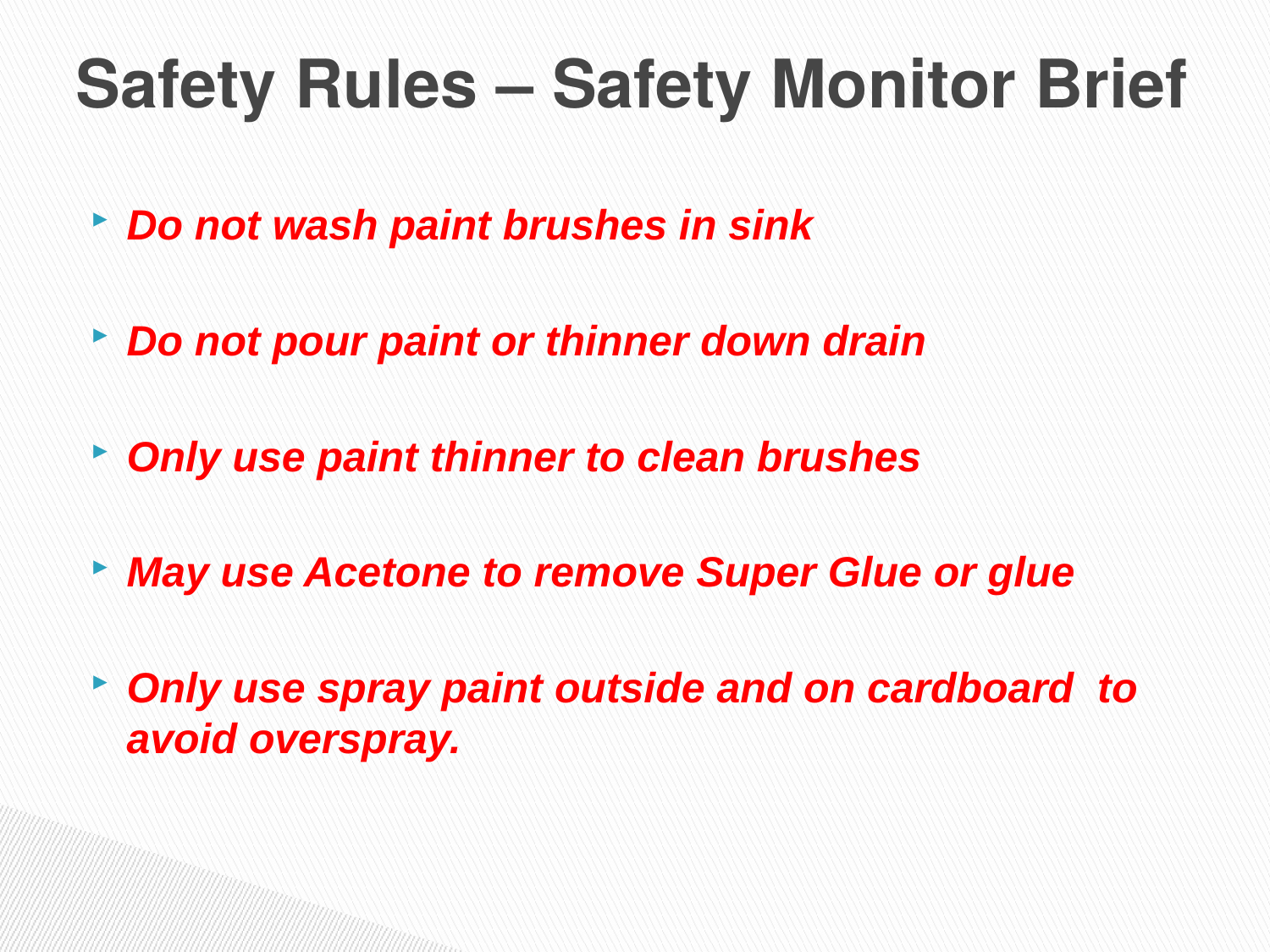

# Safety Rules – Safety Monitor Brief
Do not wash paint brushes in sink

Do not pour paint or thinner down drain

Only use paint thinner to clean brushes

May use Acetone to remove Super Glue or glue

Only use spray paint outside and on cardboard  to avoid overspray.